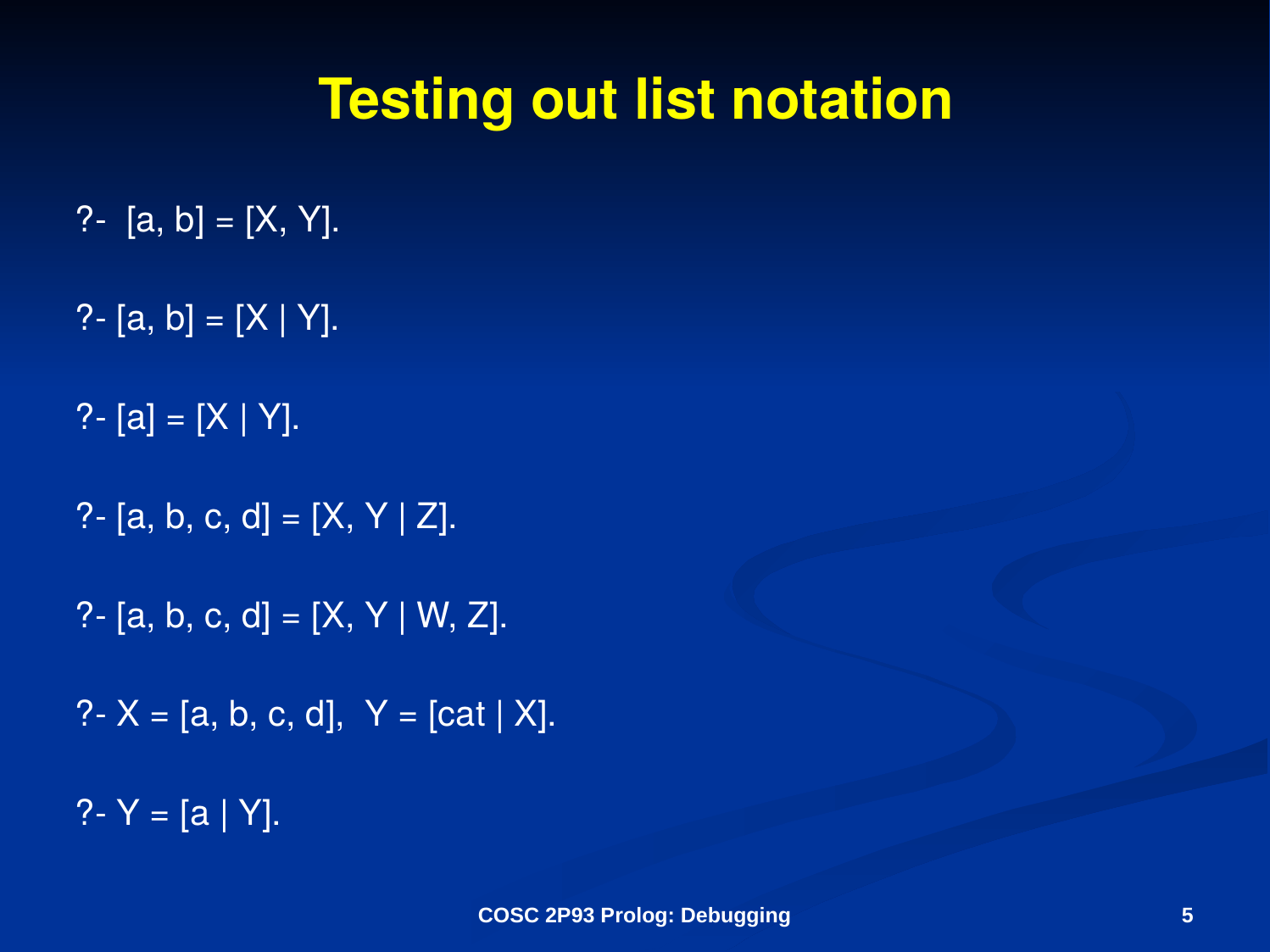

# Testing out list notation
?-  [a, b] = [X, Y].

?- [a, b] = [X | Y].

?- [a] = [X | Y].

?- [a, b, c, d] = [X, Y | Z].

?- [a, b, c, d] = [X, Y | W, Z].

?- X = [a, b, c, d],  Y = [cat | X].

?- Y = [a | Y].

COSC 2P93 Prolog: Debugging
5